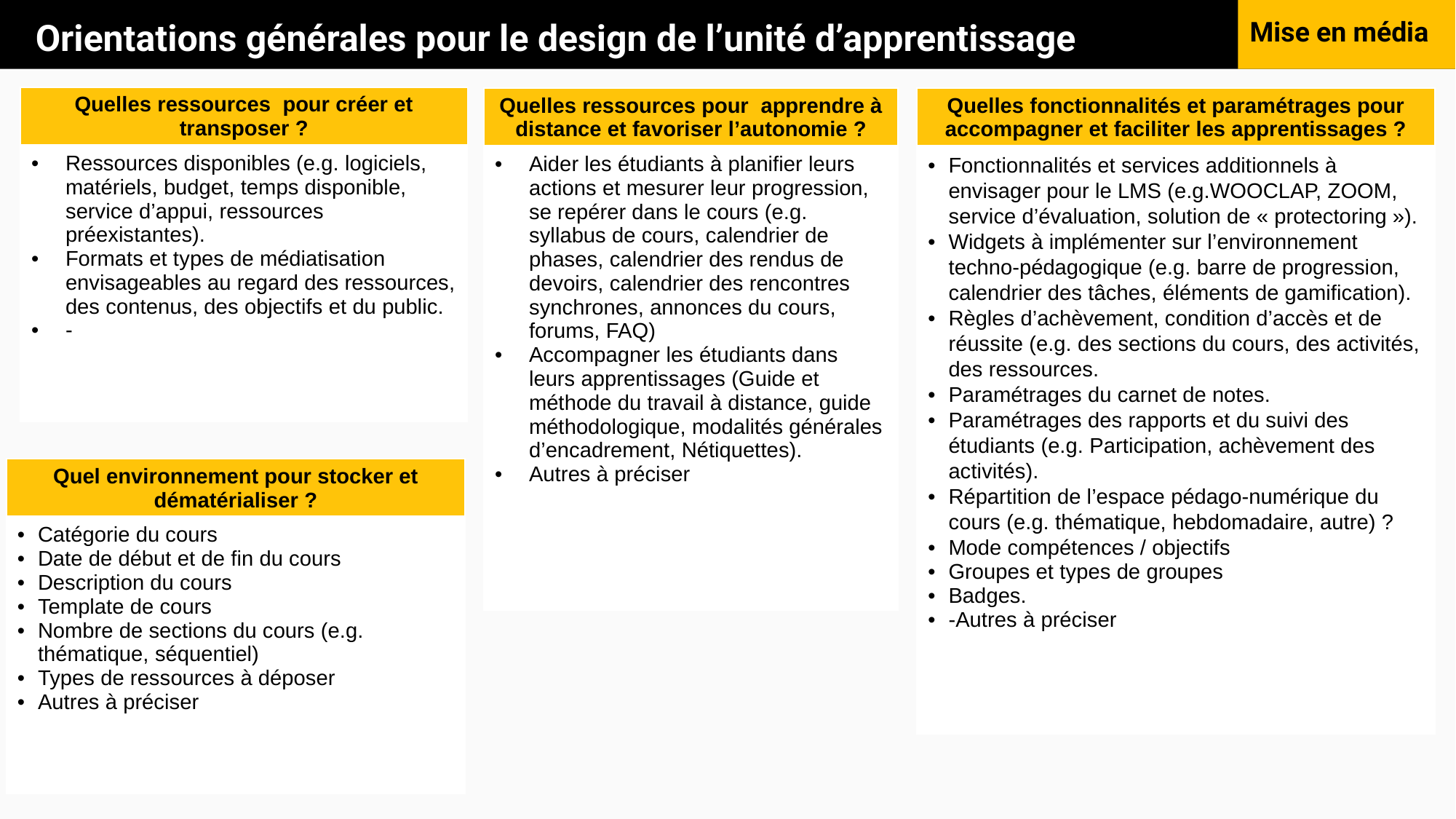

Orientations générales pour le design de l’unité d’apprentissage
Mise en média
| Quelles ressources pour créer et transposer ? |
| --- |
| Ressources disponibles (e.g. logiciels, matériels, budget, temps disponible, service d’appui, ressources préexistantes). Formats et types de médiatisation envisageables au regard des ressources, des contenus, des objectifs et du public. - |
|  |

| Quelles ressources pour apprendre à distance et favoriser l’autonomie ? |
| --- |
| Aider les étudiants à planifier leurs actions et mesurer leur progression, se repérer dans le cours (e.g. syllabus de cours, calendrier de phases, calendrier des rendus de devoirs, calendrier des rencontres synchrones, annonces du cours, forums, FAQ) Accompagner les étudiants dans leurs apprentissages (Guide et méthode du travail à distance, guide méthodologique, modalités générales d’encadrement, Nétiquettes). Autres à préciser |
|  |
| Quelles fonctionnalités et paramétrages pour accompagner et faciliter les apprentissages ? |
| --- |
| Fonctionnalités et services additionnels à envisager pour le LMS (e.g.WOOCLAP, ZOOM, service d’évaluation, solution de « protectoring »). Widgets à implémenter sur l’environnement techno-pédagogique (e.g. barre de progression, calendrier des tâches, éléments de gamification). Règles d’achèvement, condition d’accès et de réussite (e.g. des sections du cours, des activités, des ressources. Paramétrages du carnet de notes. Paramétrages des rapports et du suivi des étudiants (e.g. Participation, achèvement des activités). Répartition de l’espace pédago-numérique du cours (e.g. thématique, hebdomadaire, autre) ? Mode compétences / objectifs Groupes et types de groupes Badges. -Autres à préciser |
|  |
| Quel environnement pour stocker et dématérialiser ? |
| --- |
| Catégorie du cours Date de début et de fin du cours Description du cours Template de cours Nombre de sections du cours (e.g. thématique, séquentiel) Types de ressources à déposer Autres à préciser |
|  |